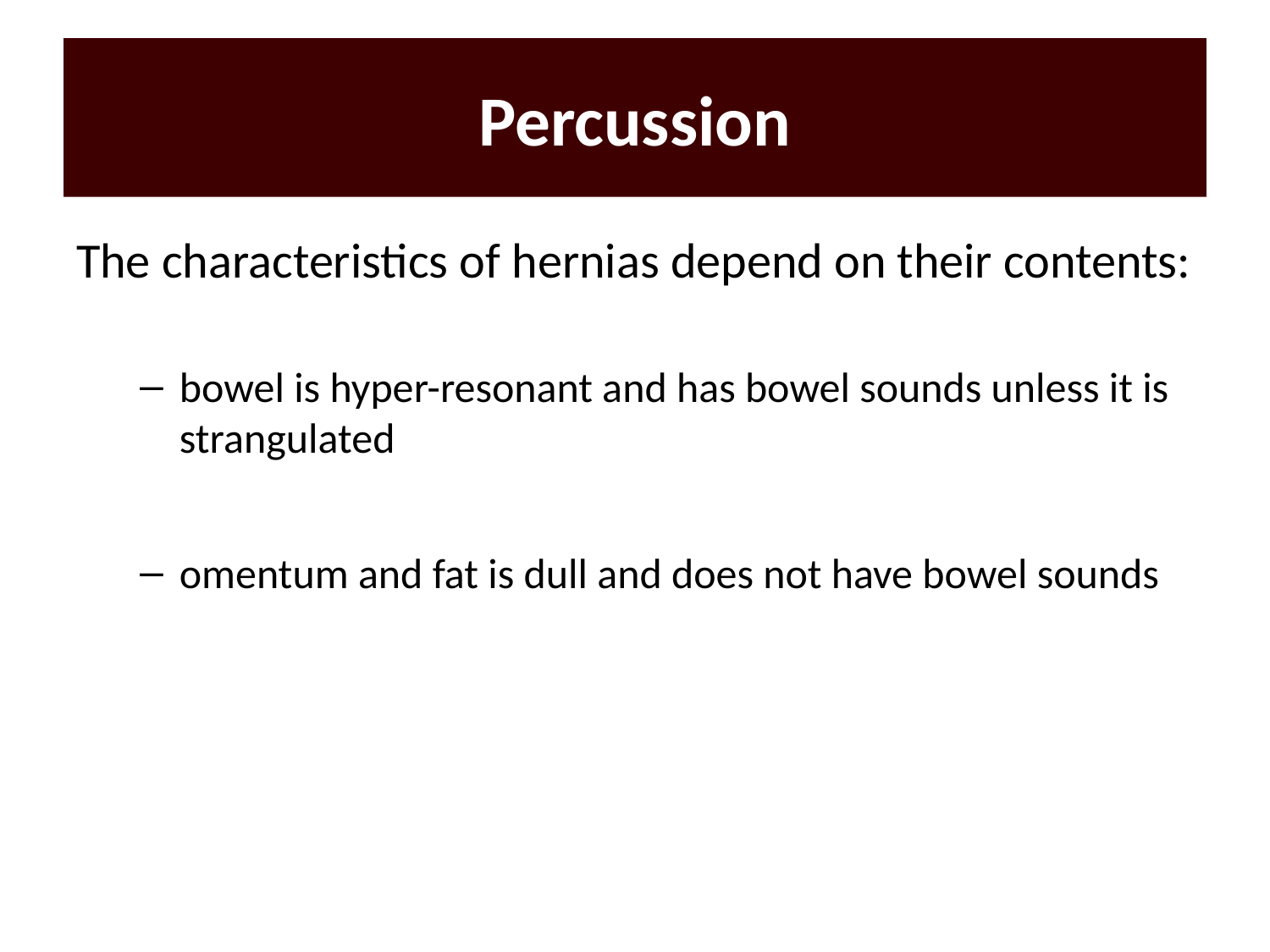

# Percussion
The characteristics of hernias depend on their contents:

bowel is hyper-resonant and has bowel sounds unless it is strangulated

omentum and fat is dull and does not have bowel sounds